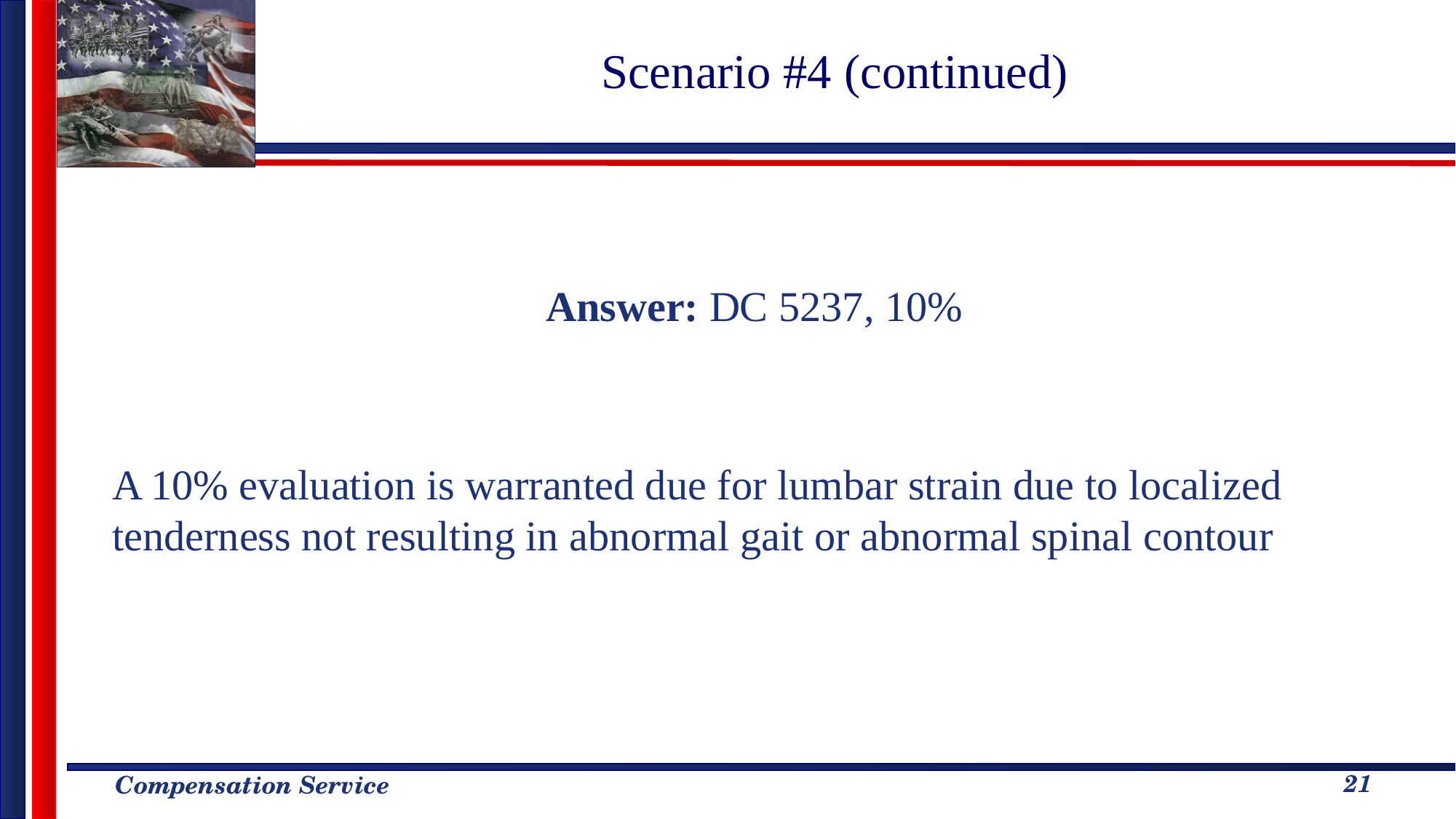

# Scenario #4 (continued)

Answer: DC 5237, 10%

A 10% evaluation is warranted due for lumbar strain due to localized tenderness not resulting in abnormal gait or abnormal spinal contour

21